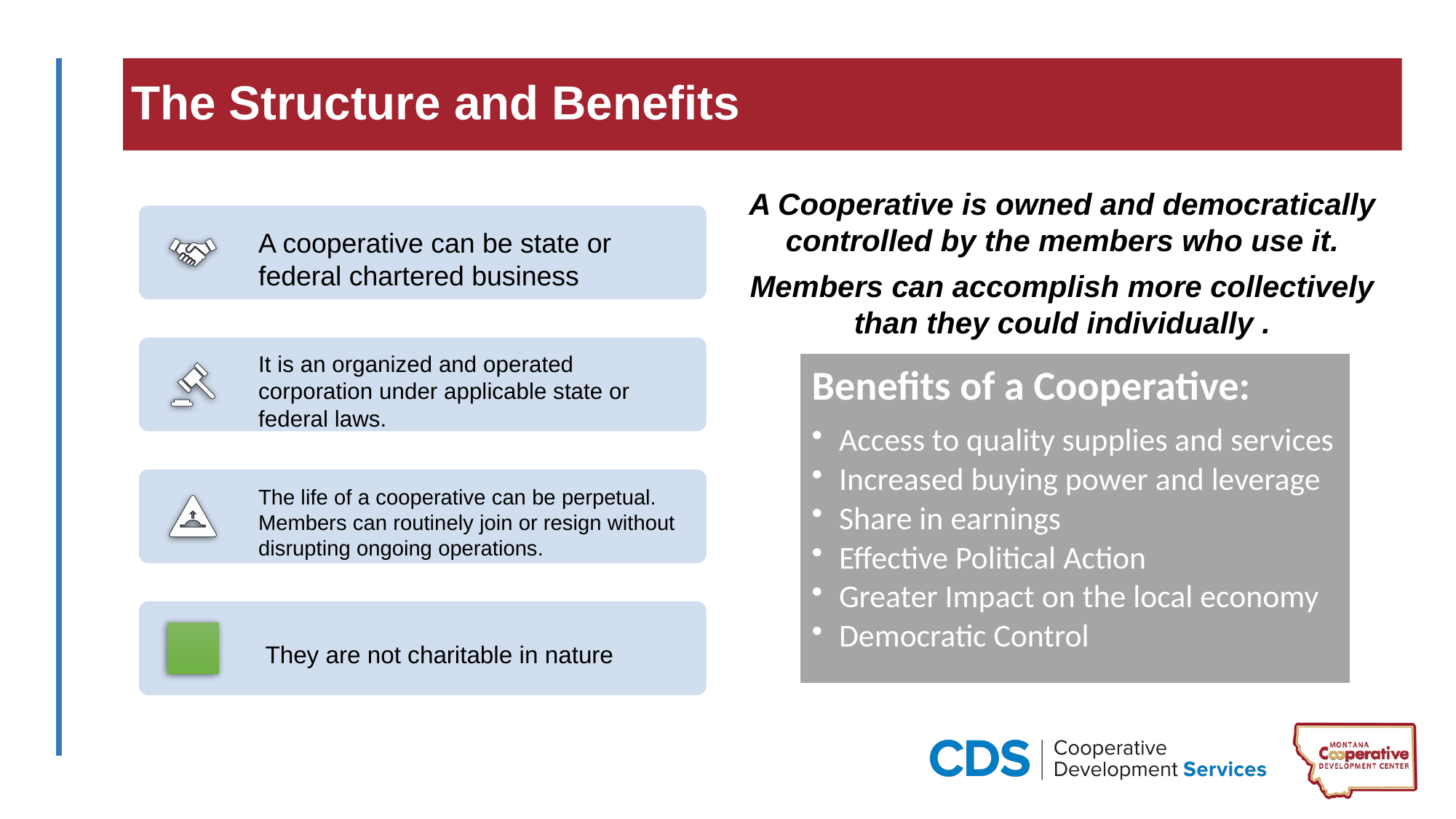

# The Structure and Benefits
A Cooperative is owned and democratically controlled by the members who use it.
Members can accomplish more collectively than they could individually .
A cooperative can be state or federal chartered business
It is an organized and operated corporation under applicable state or federal laws.
The life of a cooperative can be perpetual. Members can routinely join or resign without disrupting ongoing operations.
 They are not charitable in nature
Benefits of a Cooperative:
Access to quality supplies and services
Increased buying power and leverage
Share in earnings
Effective Political Action
Greater Impact on the local economy
Democratic Control